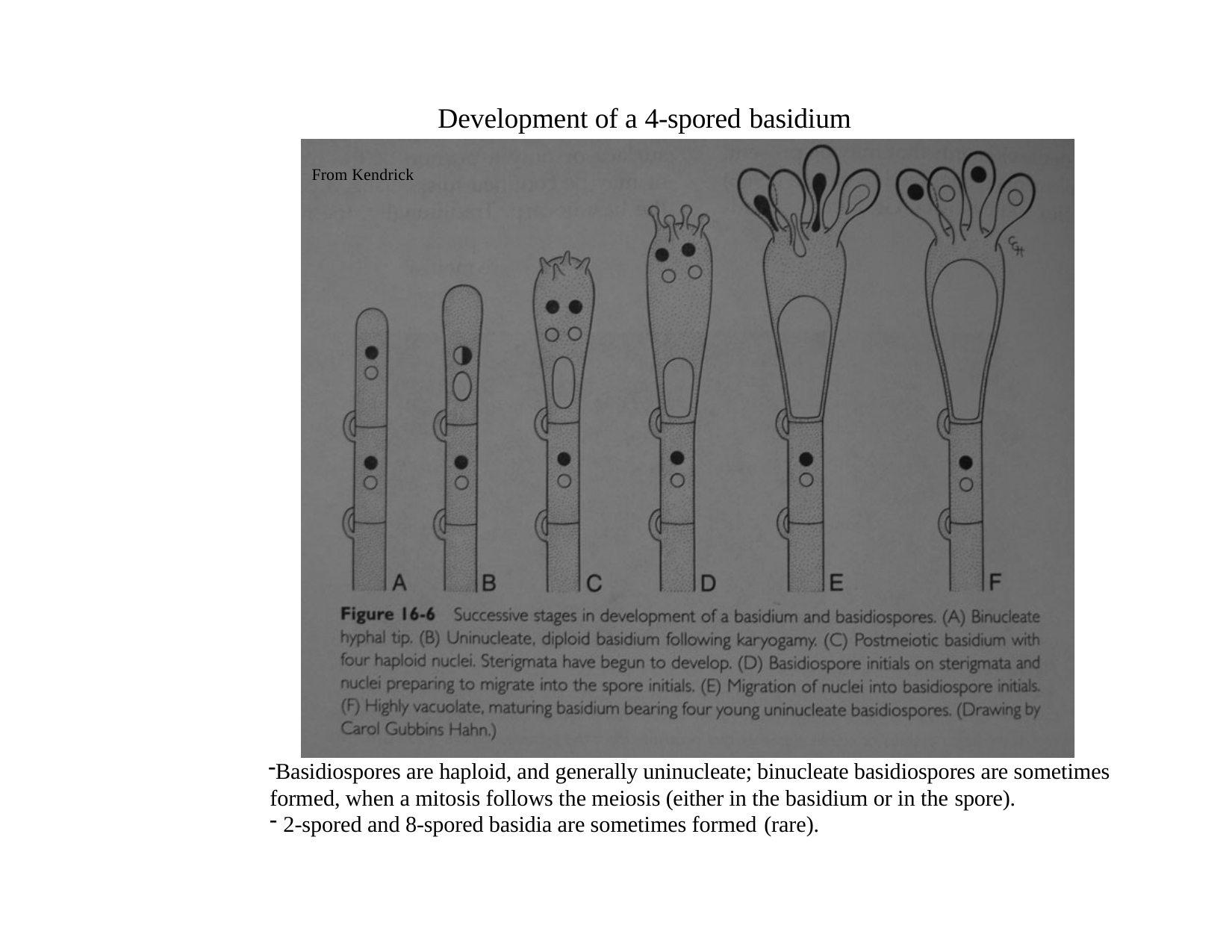

# Development of a 4-spored basidium

From Kendrick
Basidiospores are haploid, and generally uninucleate; binucleate basidiospores are sometimes  formed, when a mitosis follows the meiosis (either in the basidium or in the spore).
2-spored and 8-spored basidia are sometimes formed (rare).